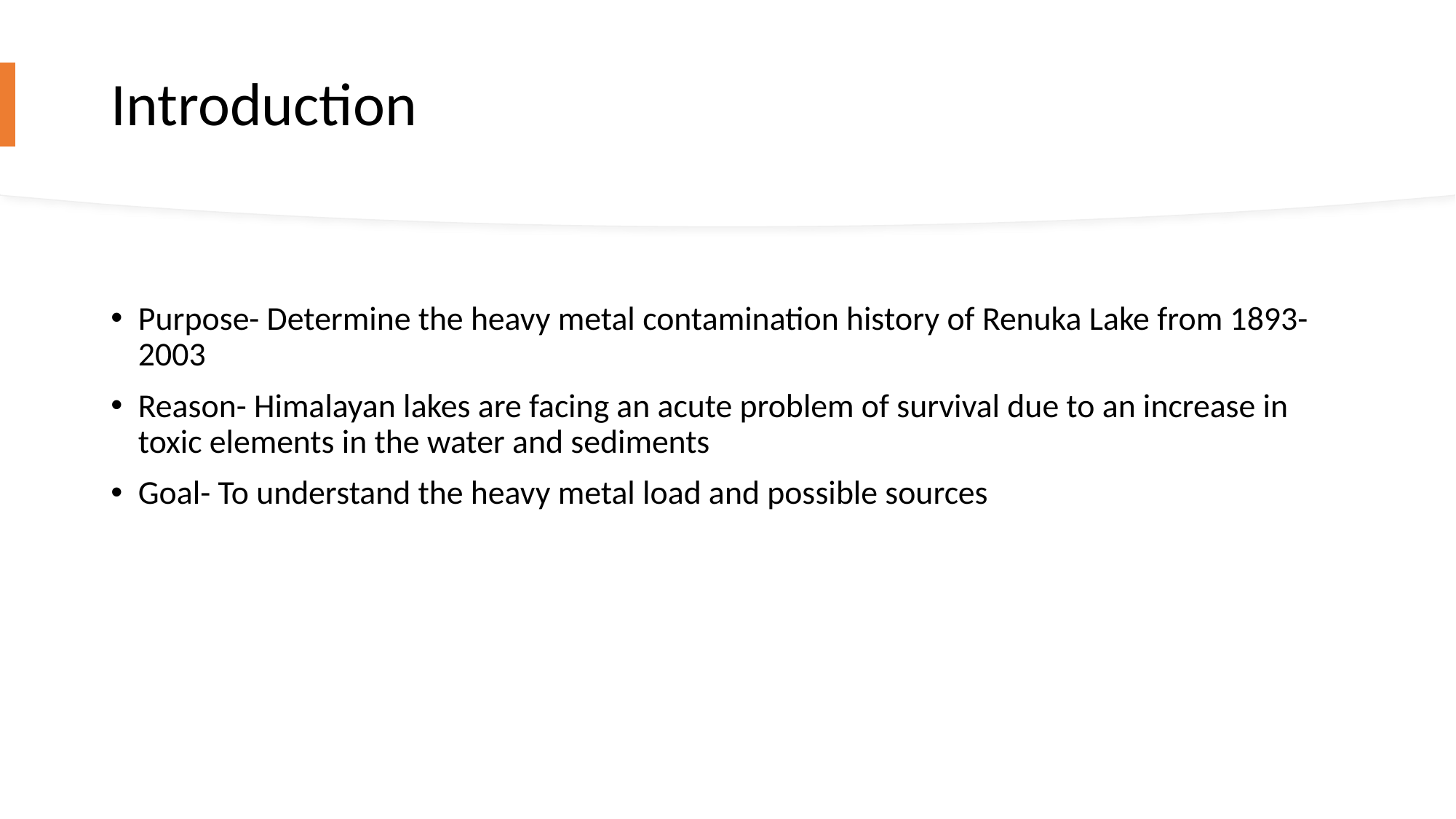

# Introduction

Purpose- Determine the heavy metal contamination history of Renuka Lake from 1893-2003
Reason- Himalayan lakes are facing an acute problem of survival due to an increase in toxic elements in the water and sediments
Goal- To understand the heavy metal load and possible sources